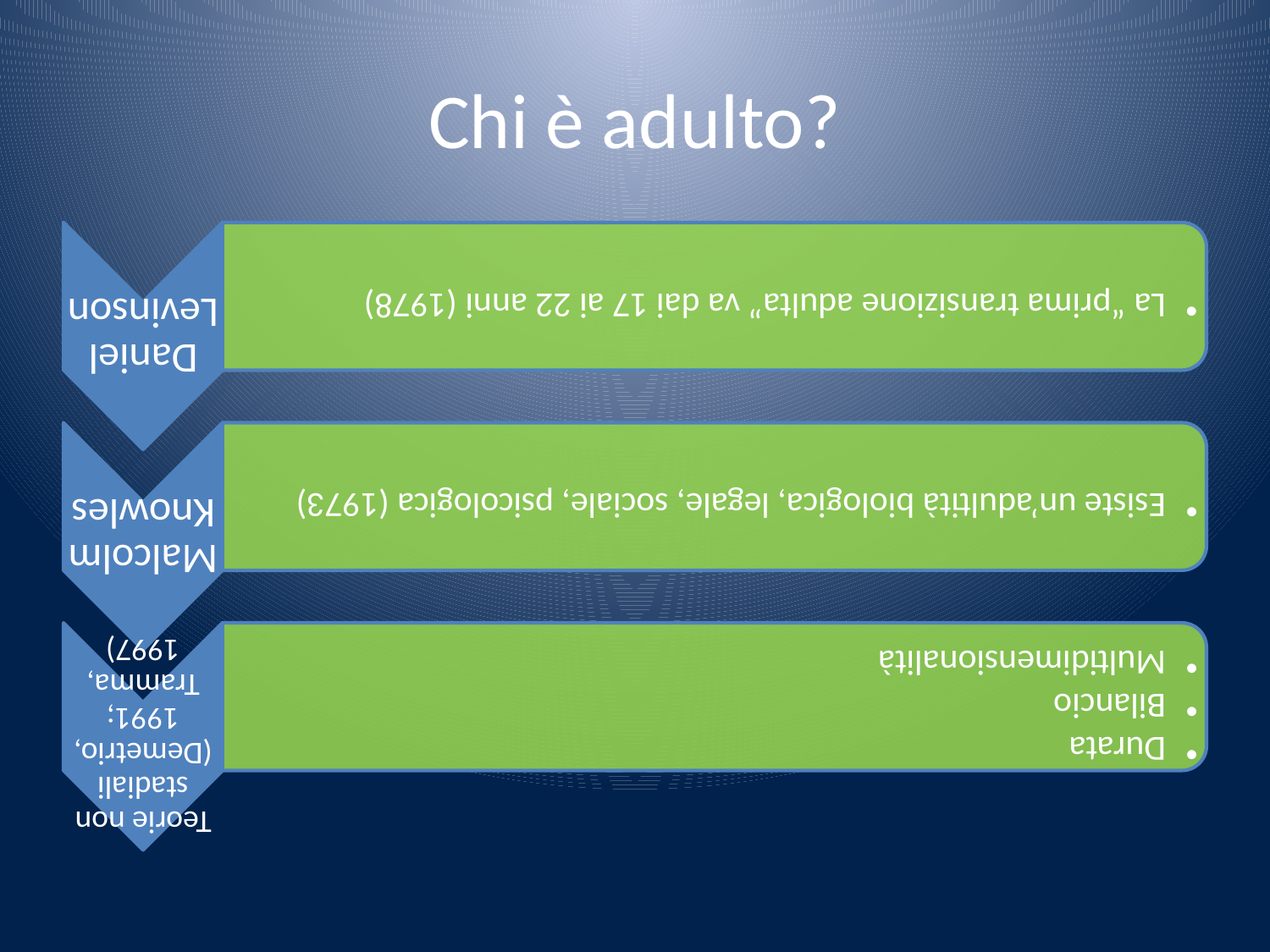

# Chi è adulto?
Daniel Levinson
La “prima transizione adulta” va dai 17 ai 22 anni (1978)
Malcolm Knowles
Esiste un’adultità biologica, legale, sociale, psicologica (1973)
Teorie non stadiali (Demetrio, 1991; Tramma, 1997)
Durata
Bilancio
Multidimensionalità